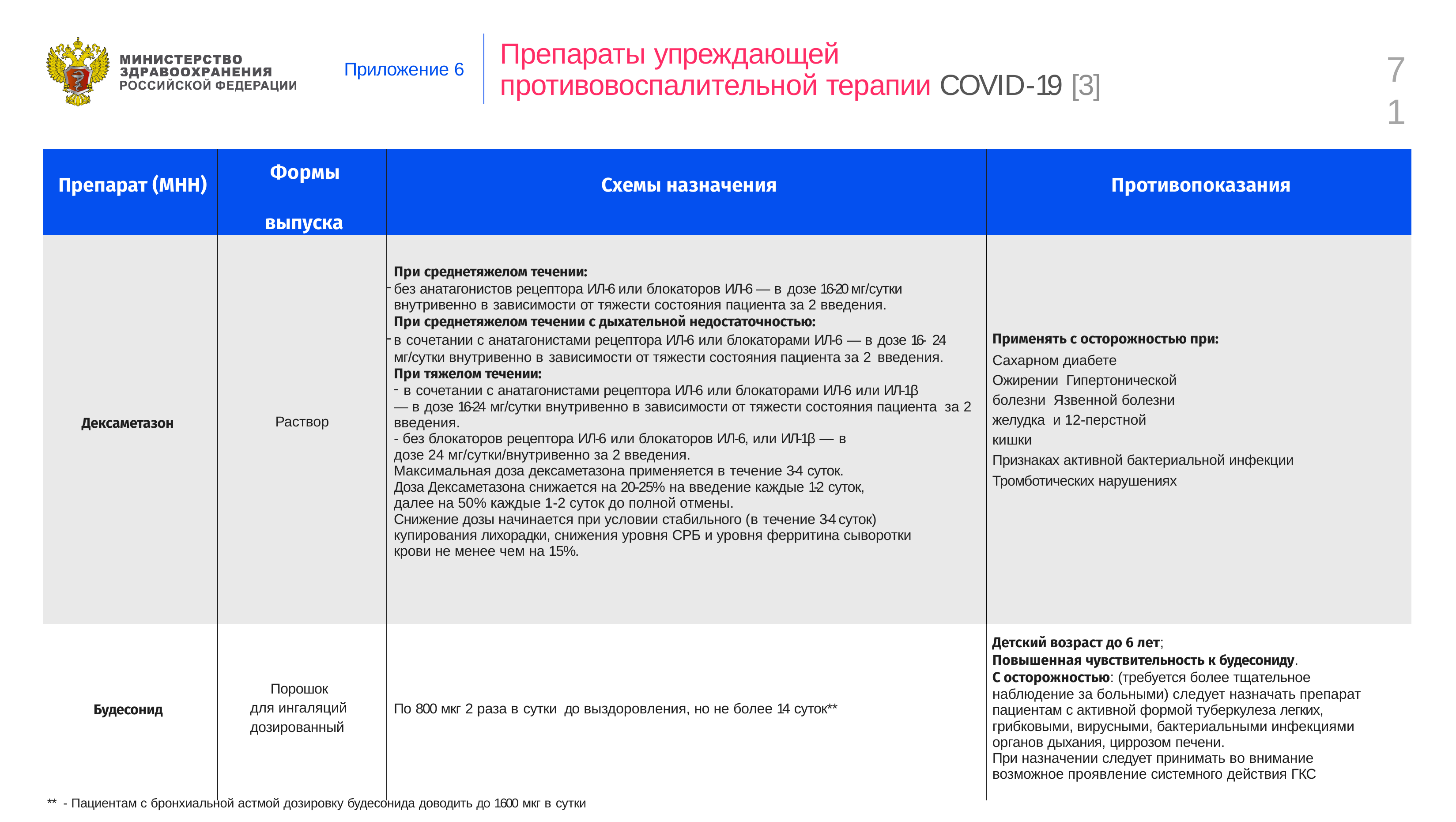

# Препараты упреждающей
71
Приложение 6
противовоспалительной терапии COVID-19 [3]
| Препарат (МНН) | Формы выпуска | Схемы назначения | Противопоказания |
| --- | --- | --- | --- |
| Дексаметазон | Раствор | При среднетяжелом течении: без анатагонистов рецептора ИЛ-6 или блокаторов ИЛ-6 — в дозе 16-20 мг/сутки внутривенно в зависимости от тяжести состояния пациента за 2 введения. При среднетяжелом течении с дыхательной недостаточностью: в сочетании с анатагонистами рецептора ИЛ-6 или блокаторами ИЛ-6 — в дозе 16- 24 мг/сутки внутривенно в зависимости от тяжести состояния пациента за 2 введения. При тяжелом течении: в сочетании с анатагонистами рецептора ИЛ-6 или блокаторами ИЛ-6 или ИЛ-1β — в дозе 16-24 мг/сутки внутривенно в зависимости от тяжести состояния пациента за 2 введения. - без блокаторов рецептора ИЛ-6 или блокаторов ИЛ-6, или ИЛ-1β — в дозе 24 мг/сутки/внутривенно за 2 введения. Максимальная доза дексаметазона применяется в течение 3-4 суток. Доза Дексаметазона снижается на 20-25% на введение каждые 1-2 суток, далее на 50% каждые 1-2 суток до полной отмены. Снижение дозы начинается при условии стабильного (в течение 3-4 суток) купирования лихорадки, снижения уровня СРБ и уровня ферритина сыворотки крови не менее чем на 15%. | Применять с осторожностью при: Cахарном диабете Ожирении Гипертонической болезни Язвенной болезни желудка и 12-перстной кишки Признаках активной бактериальной инфекции Тромботических нарушениях |
| Будесонид | Порошок для ингаляций дозированный | По 800 мкг 2 раза в сутки до выздоровления, но не более 14 суток\*\* | Детский возраст до 6 лет; Повышенная чувствительность к будесониду. С осторожностью: (требуется более тщательное наблюдение за больными) следует назначать препарат пациентам с активной формой туберкулеза легких, грибковыми, вирусными, бактериальными инфекциями органов дыхания, циррозом печени. При назначении следует принимать во внимание возможное проявление системного действия ГКС |
** - Пациентам с бронхиальной астмой дозировку будесонида доводить до 1600 мкг в сутки